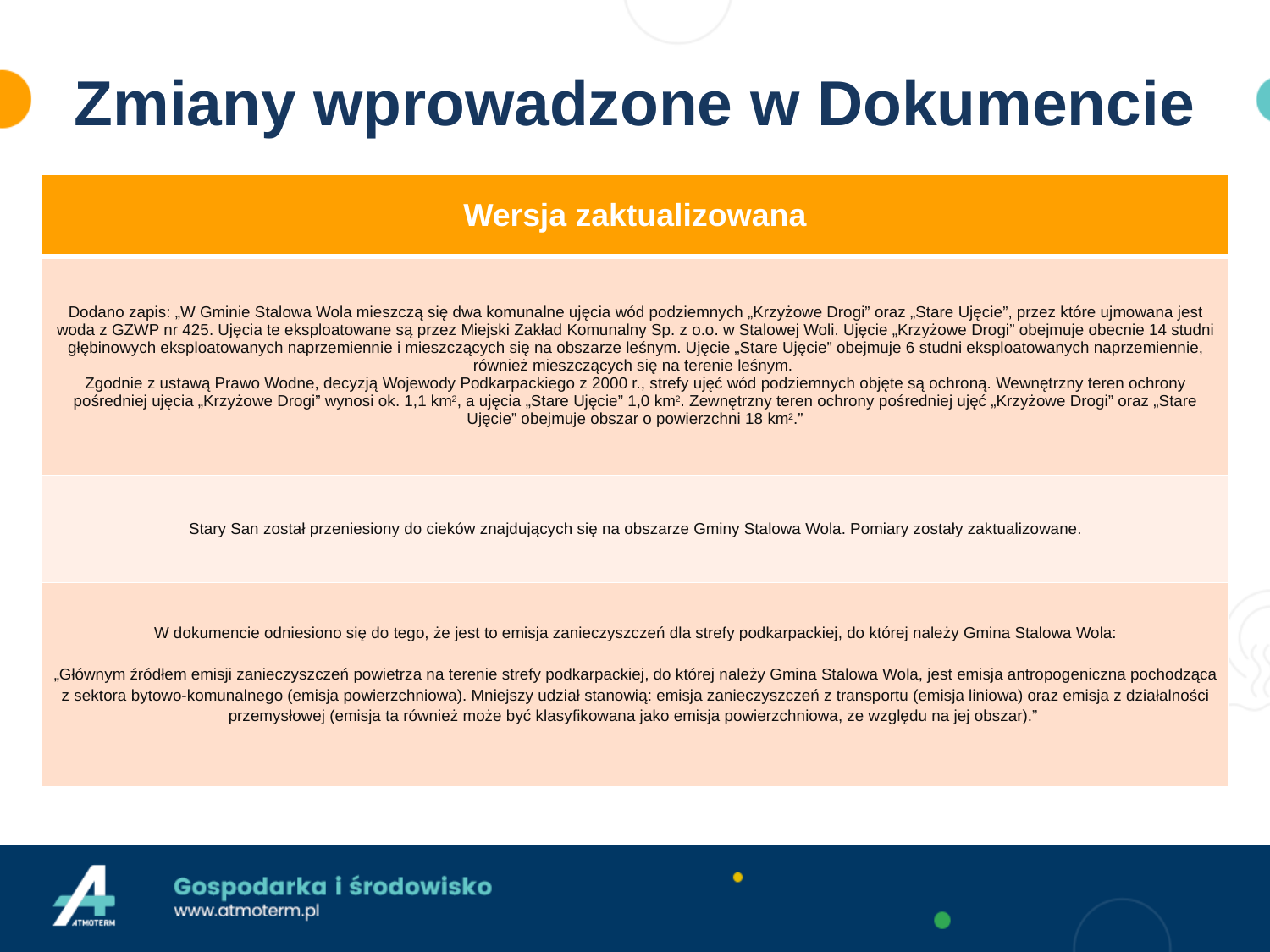

Zmiany wprowadzone w Dokumencie
| Wersja zaktualizowana |
| --- |
| Dodano zapis: „W Gminie Stalowa Wola mieszczą się dwa komunalne ujęcia wód podziemnych „Krzyżowe Drogi” oraz „Stare Ujęcie”, przez które ujmowana jest woda z GZWP nr 425. Ujęcia te eksploatowane są przez Miejski Zakład Komunalny Sp. z o.o. w Stalowej Woli. Ujęcie „Krzyżowe Drogi” obejmuje obecnie 14 studni głębinowych eksploatowanych naprzemiennie i mieszczących się na obszarze leśnym. Ujęcie „Stare Ujęcie” obejmuje 6 studni eksploatowanych naprzemiennie, również mieszczących się na terenie leśnym. Zgodnie z ustawą Prawo Wodne, decyzją Wojewody Podkarpackiego z 2000 r., strefy ujęć wód podziemnych objęte są ochroną. Wewnętrzny teren ochrony pośredniej ujęcia „Krzyżowe Drogi” wynosi ok. 1,1 km2, a ujęcia „Stare Ujęcie” 1,0 km2. Zewnętrzny teren ochrony pośredniej ujęć „Krzyżowe Drogi” oraz „Stare Ujęcie” obejmuje obszar o powierzchni 18 km2.” |
| Stary San został przeniesiony do cieków znajdujących się na obszarze Gminy Stalowa Wola. Pomiary zostały zaktualizowane. |
| W dokumencie odniesiono się do tego, że jest to emisja zanieczyszczeń dla strefy podkarpackiej, do której należy Gmina Stalowa Wola: „Głównym źródłem emisji zanieczyszczeń powietrza na terenie strefy podkarpackiej, do której należy Gmina Stalowa Wola, jest emisja antropogeniczna pochodząca z sektora bytowo-komunalnego (emisja powierzchniowa). Mniejszy udział stanowią: emisja zanieczyszczeń z transportu (emisja liniowa) oraz emisja z działalności przemysłowej (emisja ta również może być klasyfikowana jako emisja powierzchniowa, ze względu na jej obszar).” |